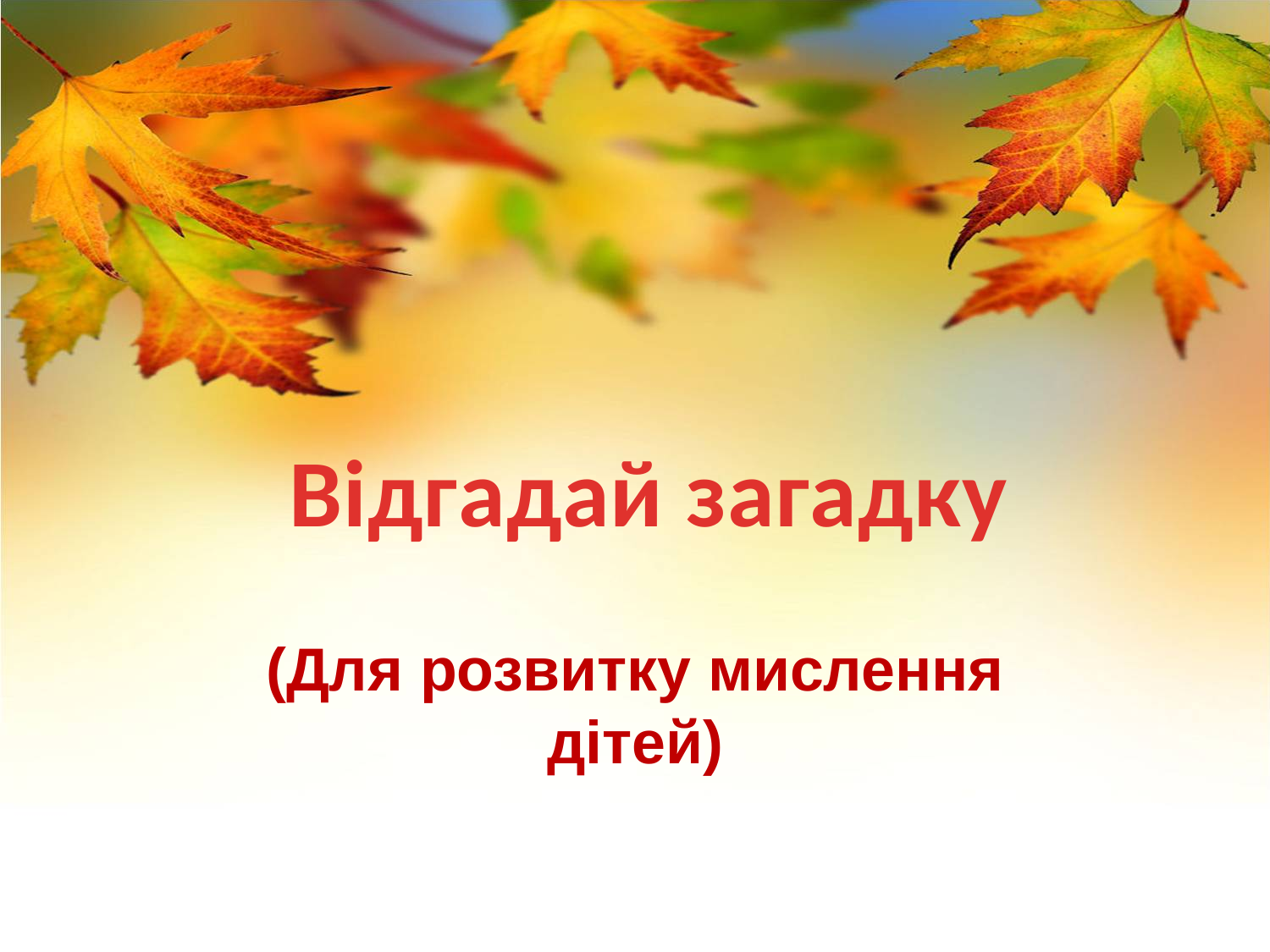

# Відгадай загадку

(Для розвитку мислення дітей)